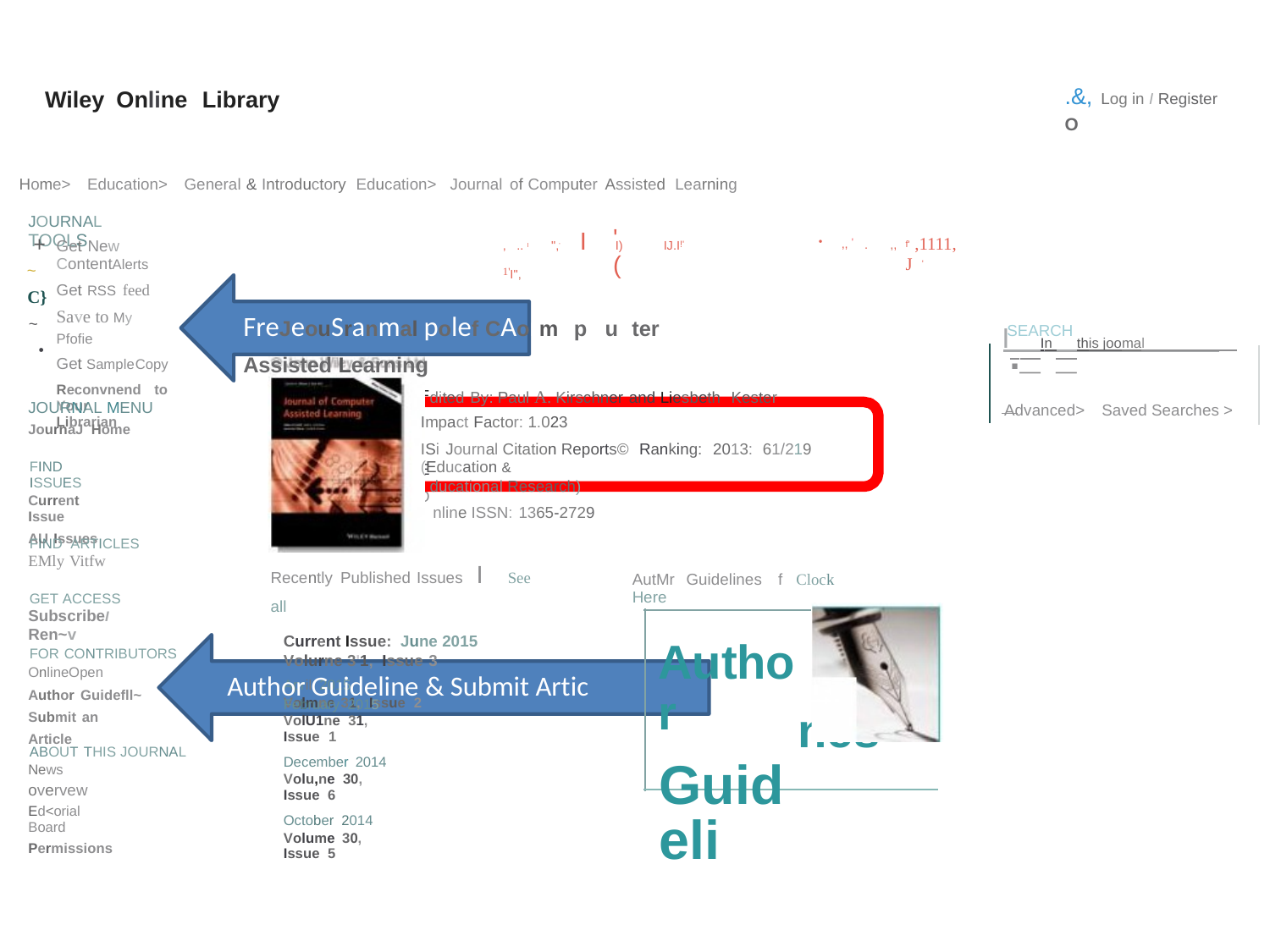

.&, Log in I Register    O
Wiley Online  Library
Home>   Education>   General & Introductory  Education>
Journal of Computer Assisted  Learning
JOURNAL TOOLS
'   (
,   .. I             ",'           I    I)            IJ.I!'   1'I",
+
~
C}
~
•
f' ,1111,J  '
•
,, '
Get New ContentAlerts
Get RSS feed
Save to My Pfofie
Get SampleCopy
Reconvnend   to Your
Librarian
.
,,

FreJeouSranmal polef CAormtipclueter Assisted Learning
SEARCH
I._In _this joomal
_,o

E
E
O

dited By: Paul A. Kirschner and Liesbeth  Kester
Impact Factor: 1.023
ISi Journal Citation Reports©  Ranking:  2013:  61/219  (Education &
ducational Research)
nline ISSN: 1365-2729
JOURNAL MENU
JournaJ  Home
Advanced>
Saved Searches >

FIND  ISSUES
Current   Issue
AU Issues
FIND  ARTICLES
EMly Vitfw
Recently Published Issues  I   See all
Current Issue:  June 2015
Volurne 3'1,  Issue 3
April 2015
Volmne 31,  Issue  2
AutMr  Guidelines   f   Clock Here
GET ACCESS
SubscribeI Ren~v

nes

Author
le
Guideli

FOR CONTRIBUTORS
OnlineOpen
Author Guidefll~ Submit an Article
Author Guideline & Submit Artic
February 2015
VolU1ne  31,  Issue  1
December 2014
Volu,ne  30, Issue  6
October 2014
Volume 30,  Issue  5
ABOUT THIS JOURNAL
News
overvew
Ed<orial Board
Permissions